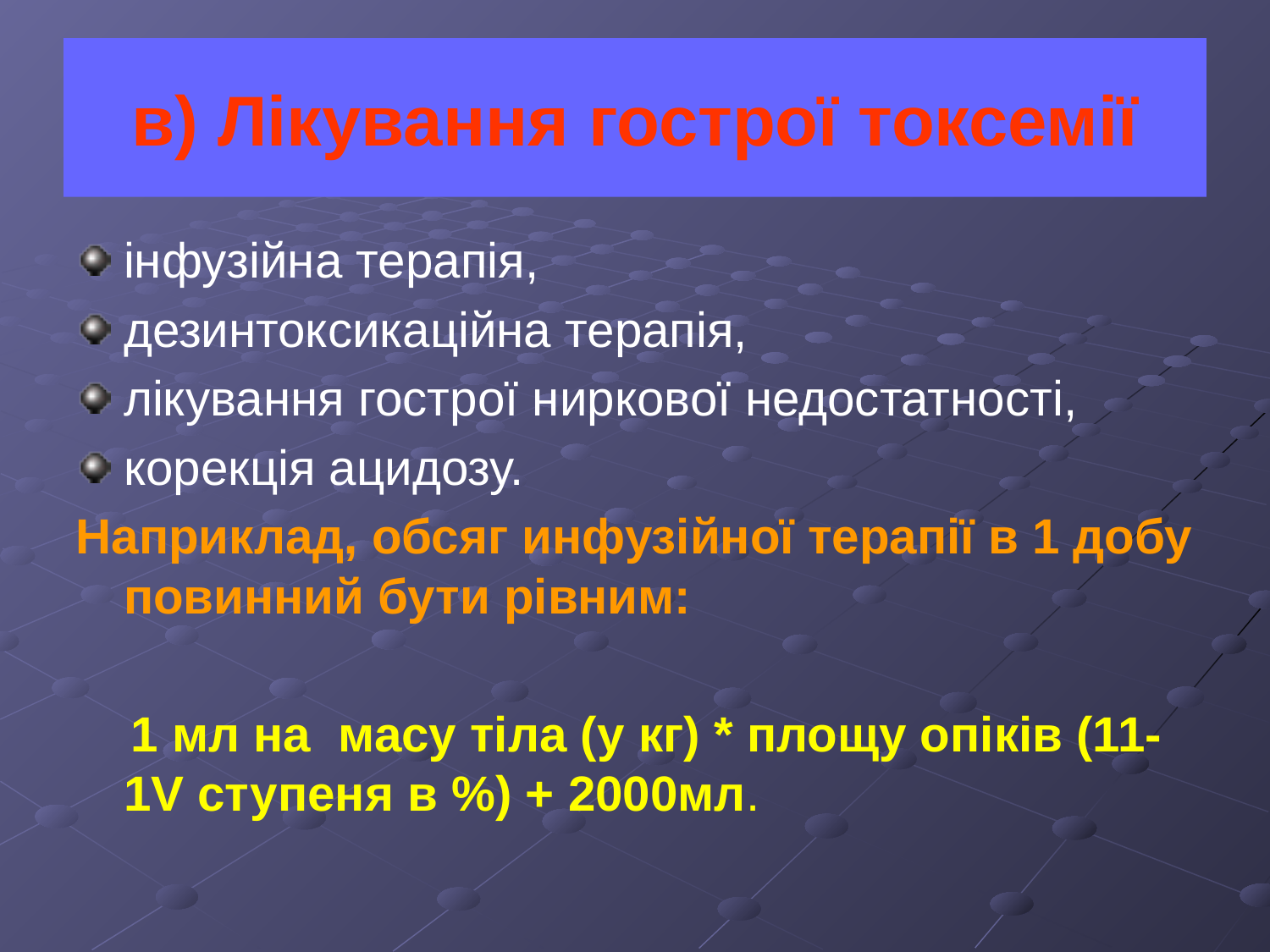

# в) Лікування гострої токсемії
інфузійна терапія,
дезинтоксикаційна терапія,
лікування гострої ниркової недостатності,
корекція ацидозу.
Наприклад, обсяг инфузійної терапії в 1 добу повинний бути рівним:

    1 мл на  масу тіла (у кг) * площу опіків (11-1V ступеня в %) + 2000мл.